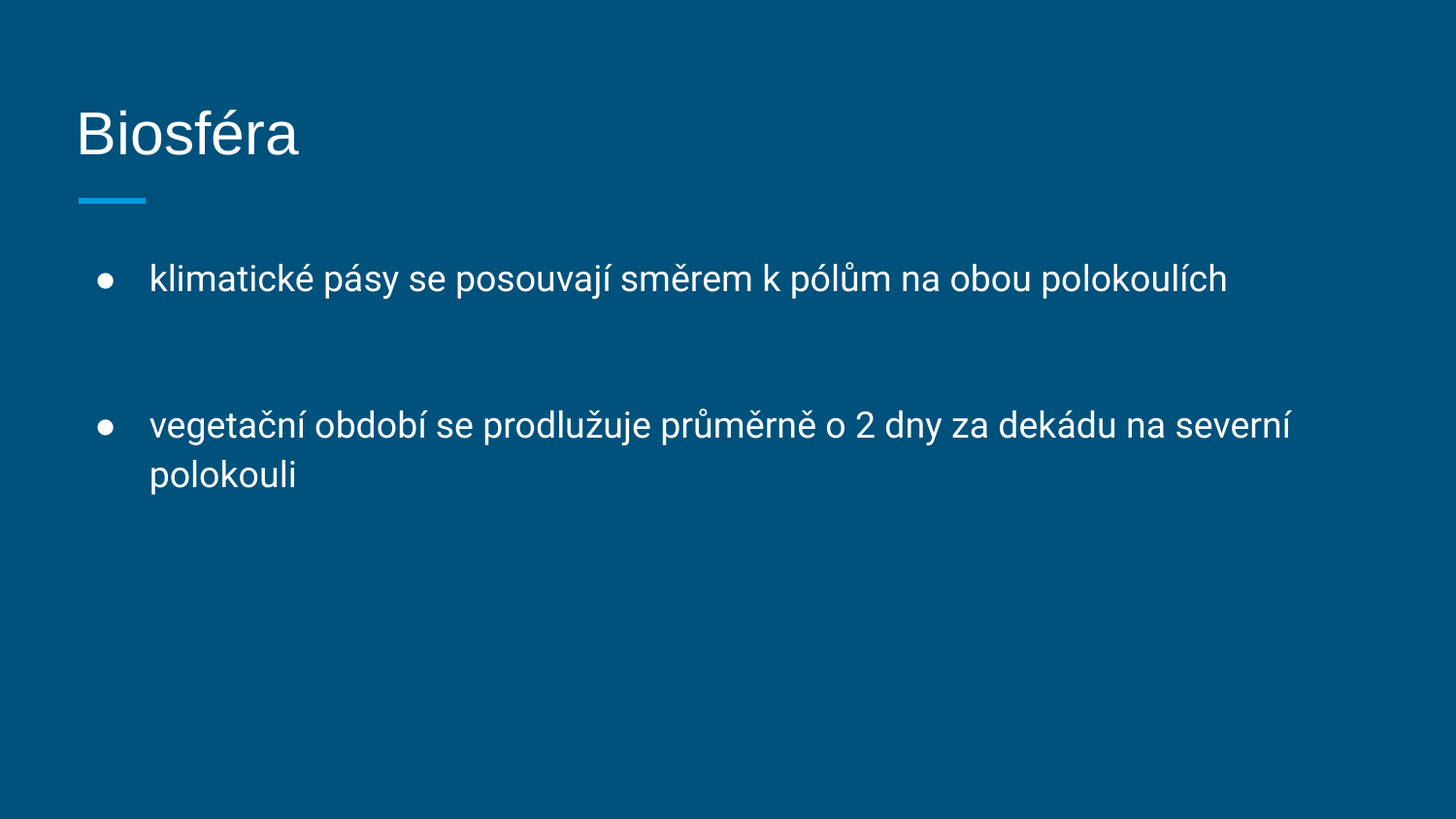

# Biosféra
klimatické pásy se posouvají směrem k pólům na obou polokoulích

vegetační období se prodlužuje průměrně o 2 dny za dekádu na severní polokouli